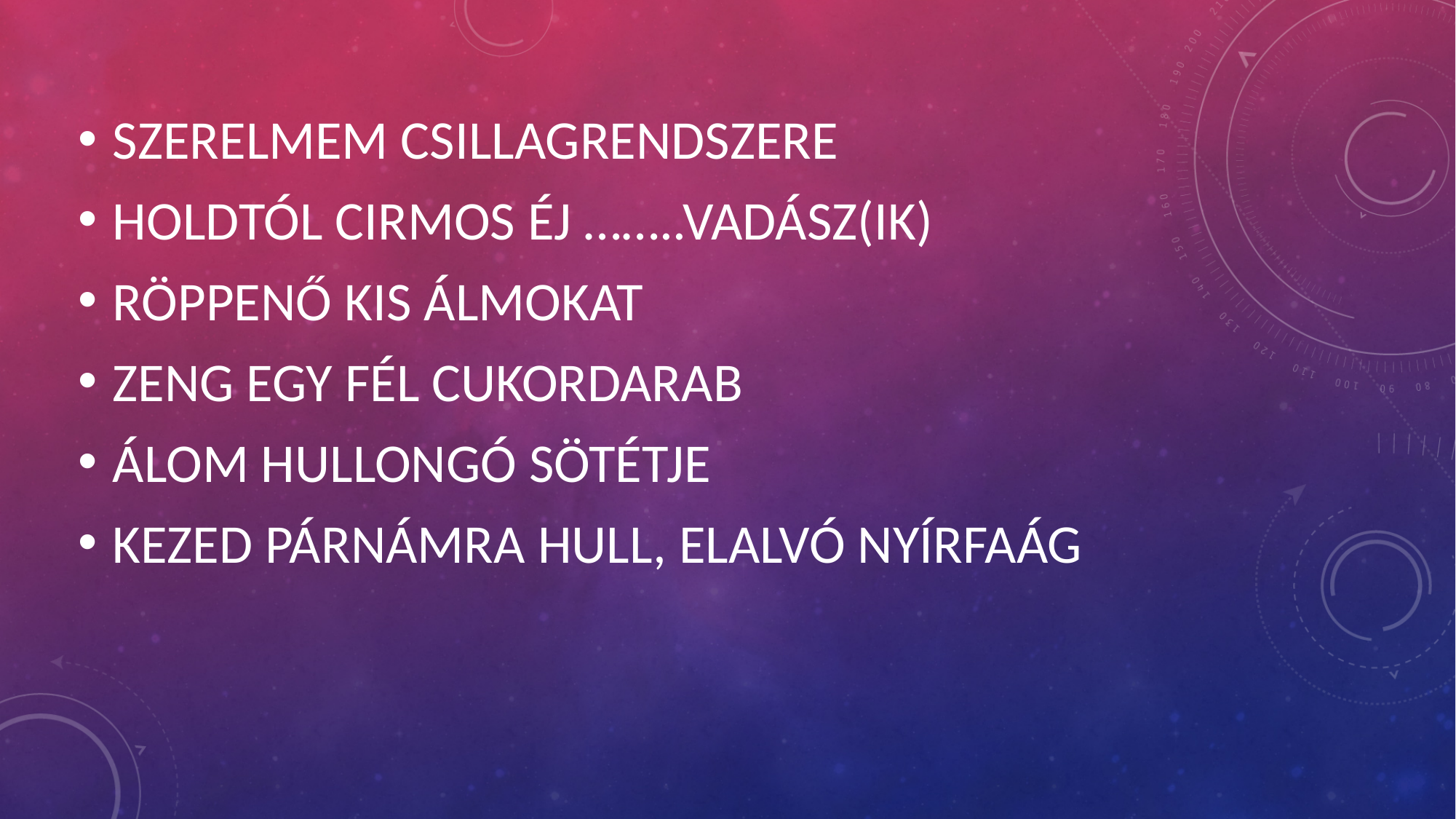

SZERELMEM CSILLAGRENDSZERE
HOLDTÓL CIRMOS ÉJ ……..VADÁSZ(IK)
RÖPPENŐ KIS ÁLMOKAT
ZENG EGY FÉL CUKORDARAB
ÁLOM HULLONGÓ SÖTÉTJE
KEZED PÁRNÁMRA HULL, ELALVÓ NYÍRFAÁG